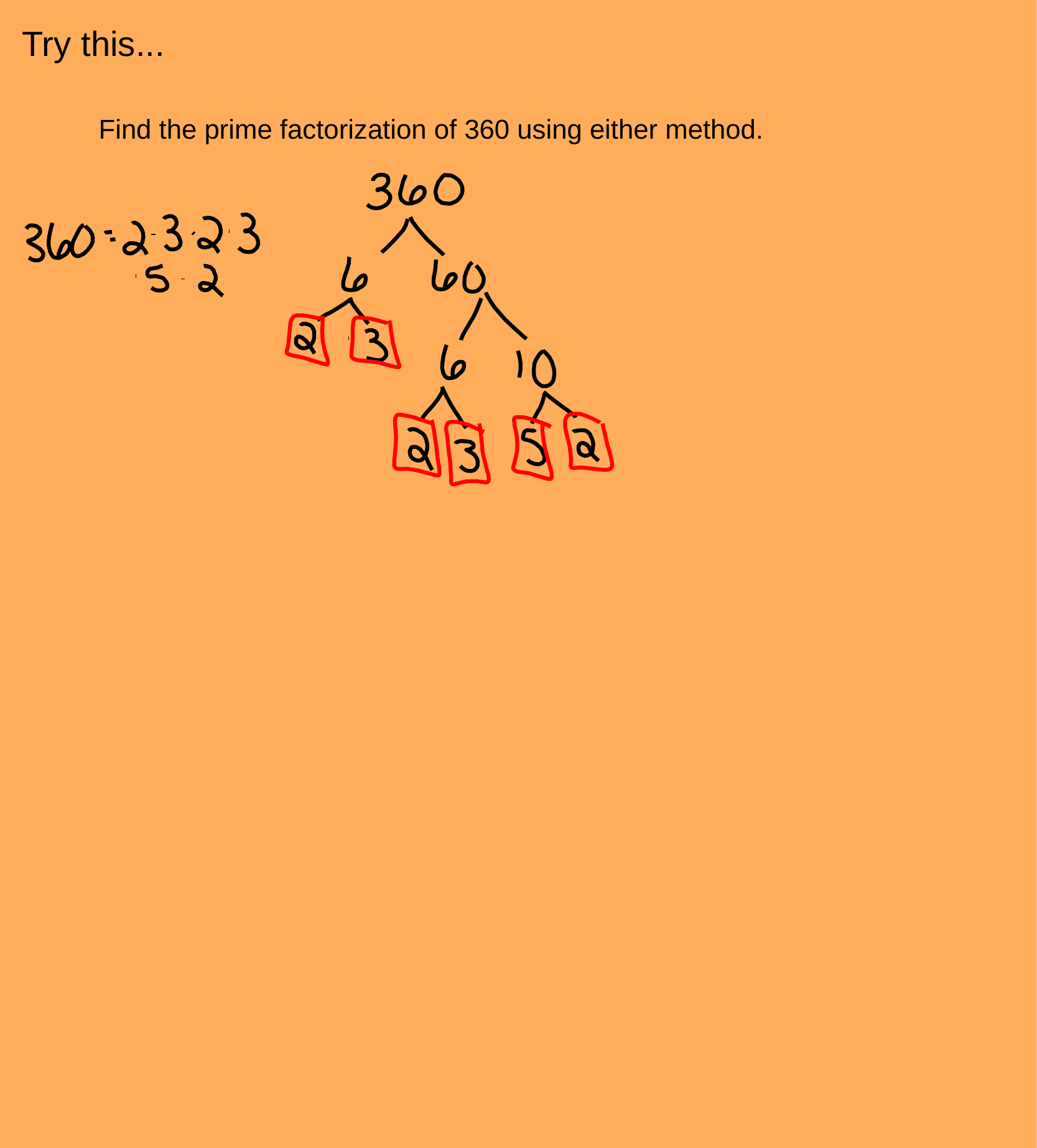

Try this...
Find the prime factorization of 360 using either method.